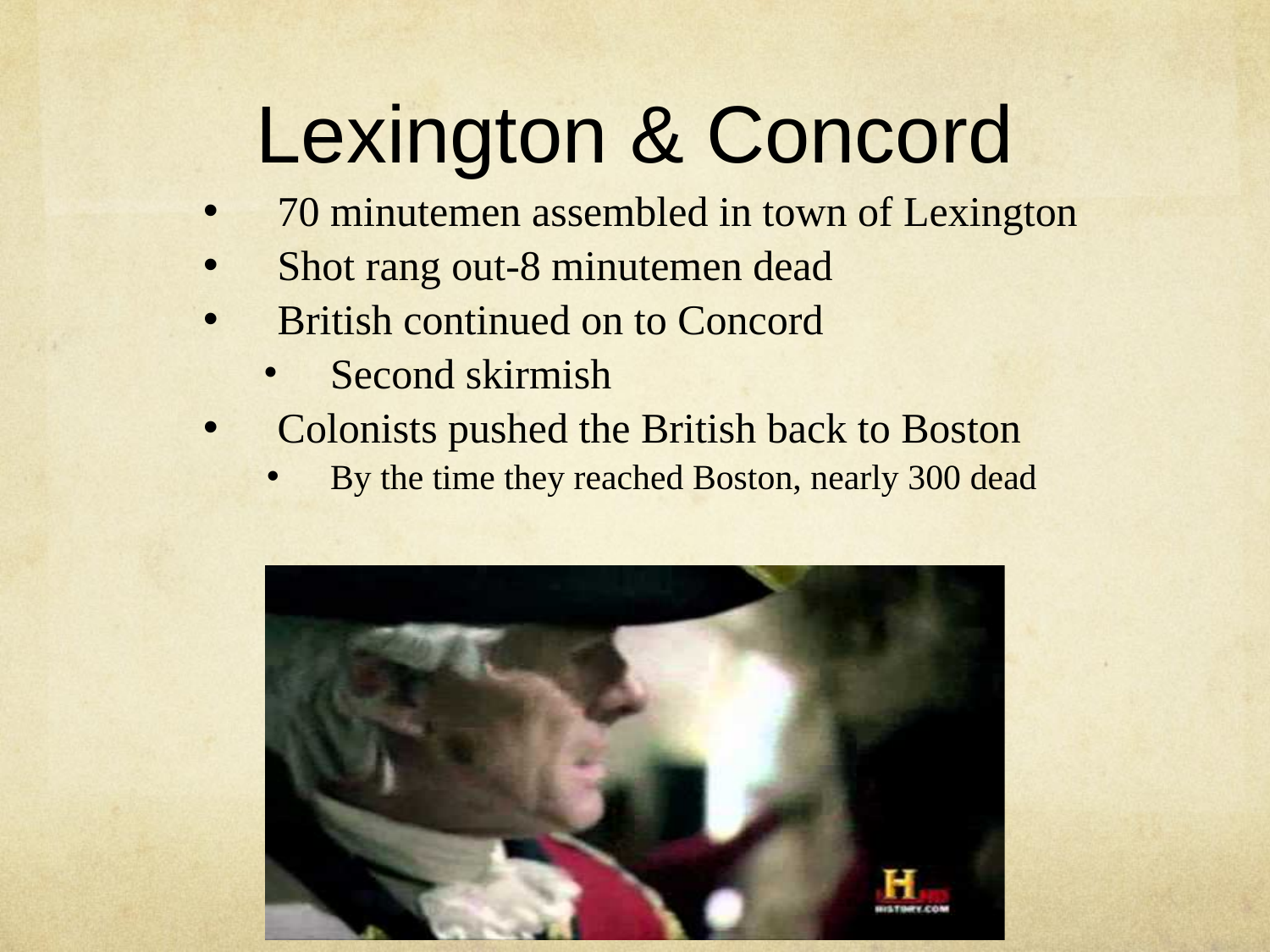

# Lexington & Concord

70 minutemen assembled in town of Lexington
Shot rang out-8 minutemen dead
British continued on to Concord
Second skirmish
Colonists pushed the British back to Boston
By the time they reached Boston, nearly 300 dead